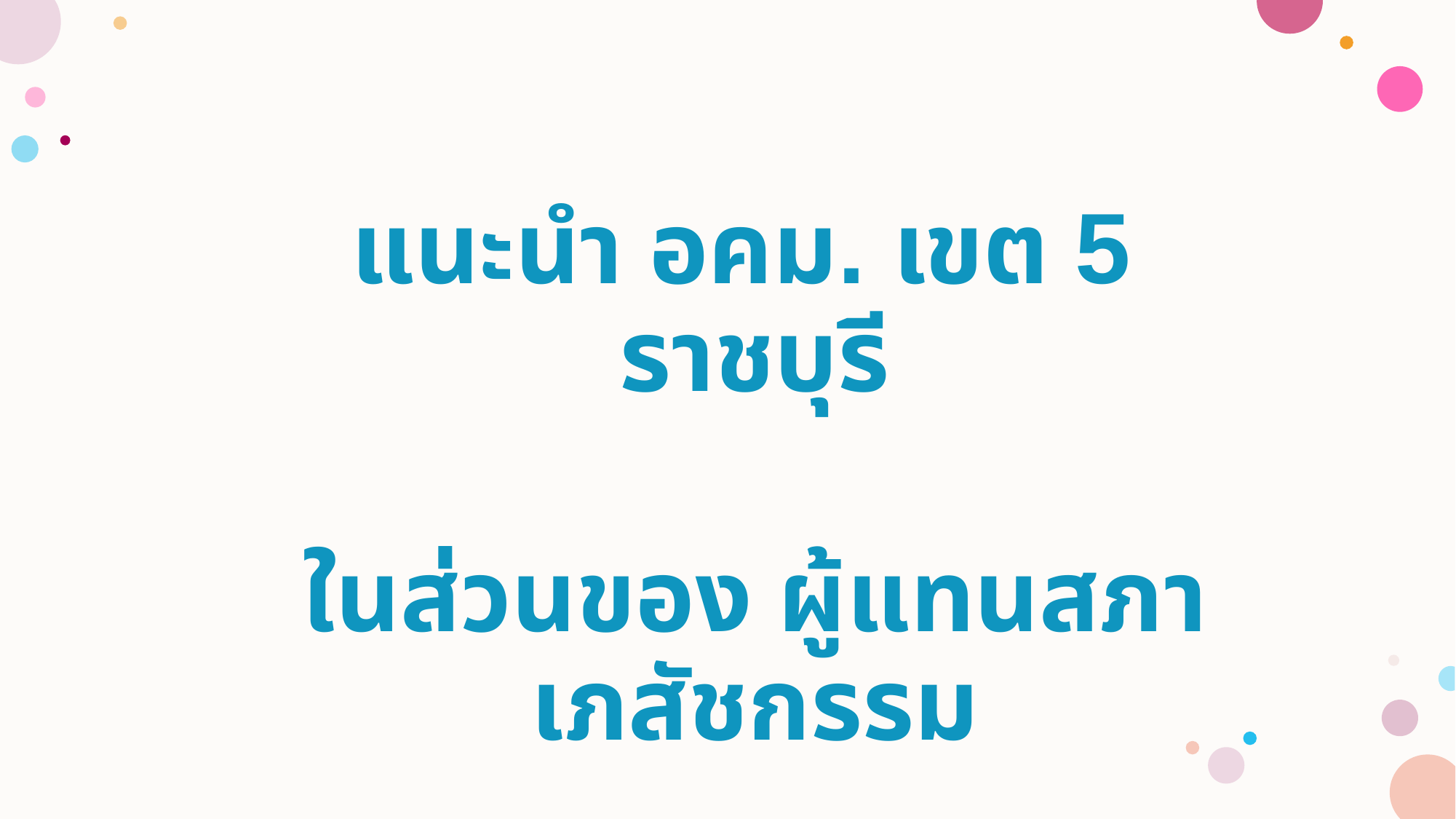

แนะนำ อคม. เขต 5  ราชบุรี

ในส่วนของ ผู้แทนสภาเภสัชกรรม